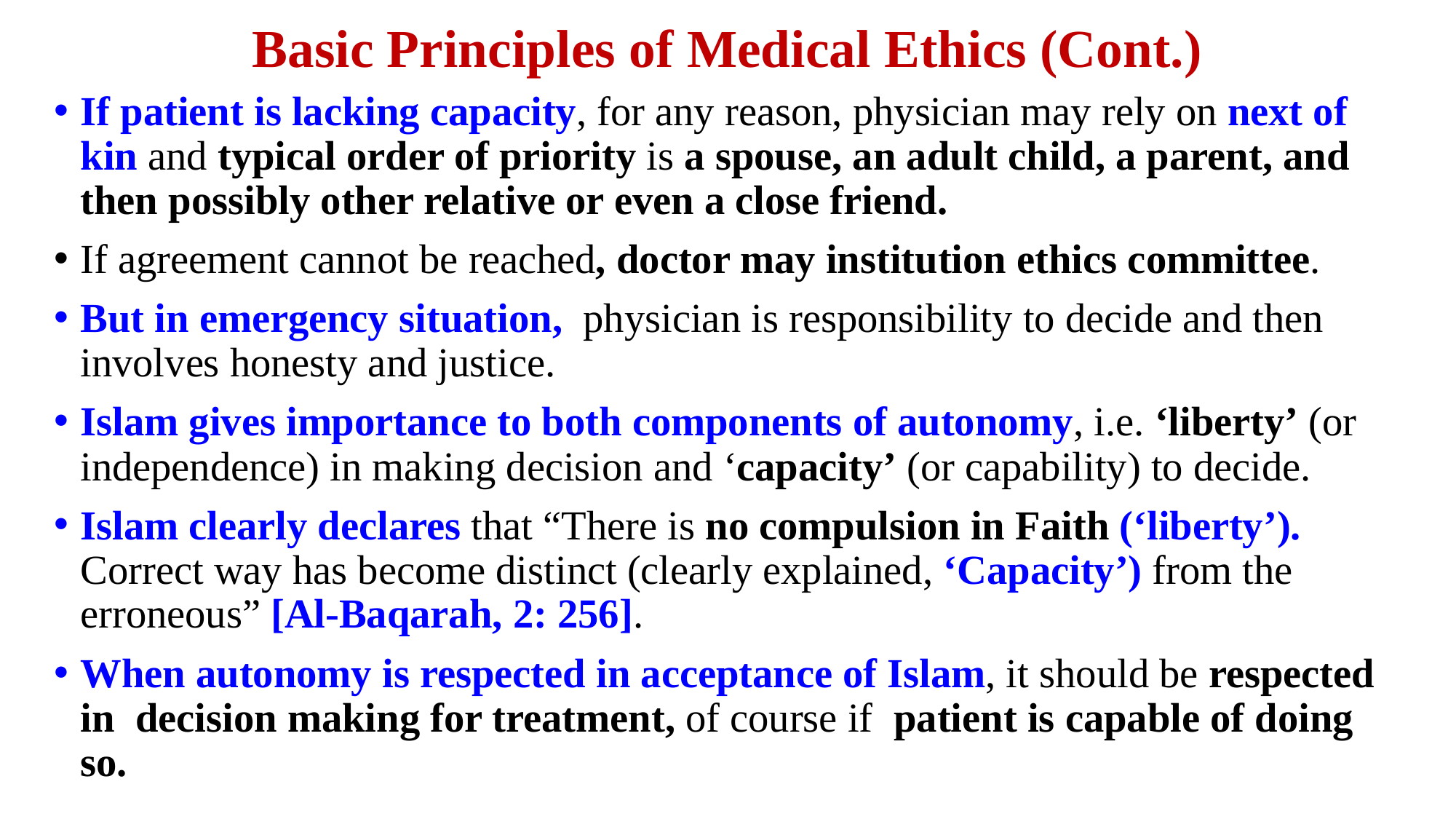

# Basic Principles of Medical Ethics (Cont.)
If patient is lacking capacity, for any reason, physician may rely on next of kin and typical order of priority is a spouse, an adult child, a parent, and then possibly other relative or even a close friend.
If agreement cannot be reached, doctor may institution ethics committee.
But in emergency situation,  physician is responsibility to decide and then involves honesty and justice.
Islam gives importance to both components of autonomy, i.e. ‘liberty’ (or independence) in making decision and ‘capacity’ (or capability) to decide.
Islam clearly declares that “There is no compulsion in Faith (‘liberty’). Correct way has become distinct (clearly explained, ‘Capacity’) from the erroneous” [Al-Baqarah, 2: 256].
When autonomy is respected in acceptance of Islam, it should be respected in  decision making for treatment, of course if  patient is capable of doing so.